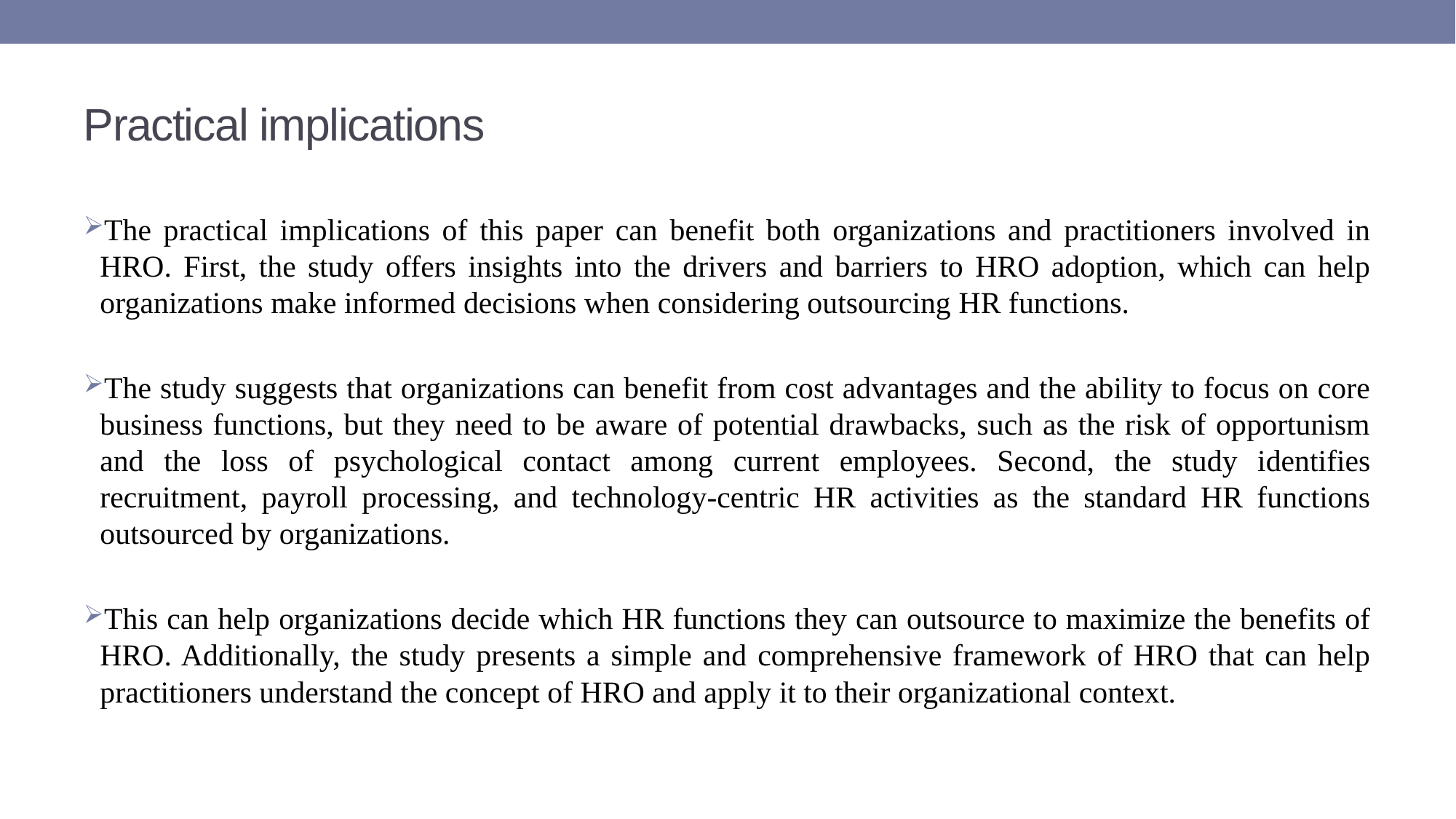

# Practical implications
The practical implications of this paper can benefit both organizations and practitioners involved in HRO. First, the study offers insights into the drivers and barriers to HRO adoption, which can help organizations make informed decisions when considering outsourcing HR functions.

The study suggests that organizations can benefit from cost advantages and the ability to focus on core business functions, but they need to be aware of potential drawbacks, such as the risk of opportunism and the loss of psychological contact among current employees. Second, the study identifies recruitment, payroll processing, and technology-centric HR activities as the standard HR functions outsourced by organizations.

This can help organizations decide which HR functions they can outsource to maximize the benefits of HRO. Additionally, the study presents a simple and comprehensive framework of HRO that can help practitioners understand the concept of HRO and apply it to their organizational context.